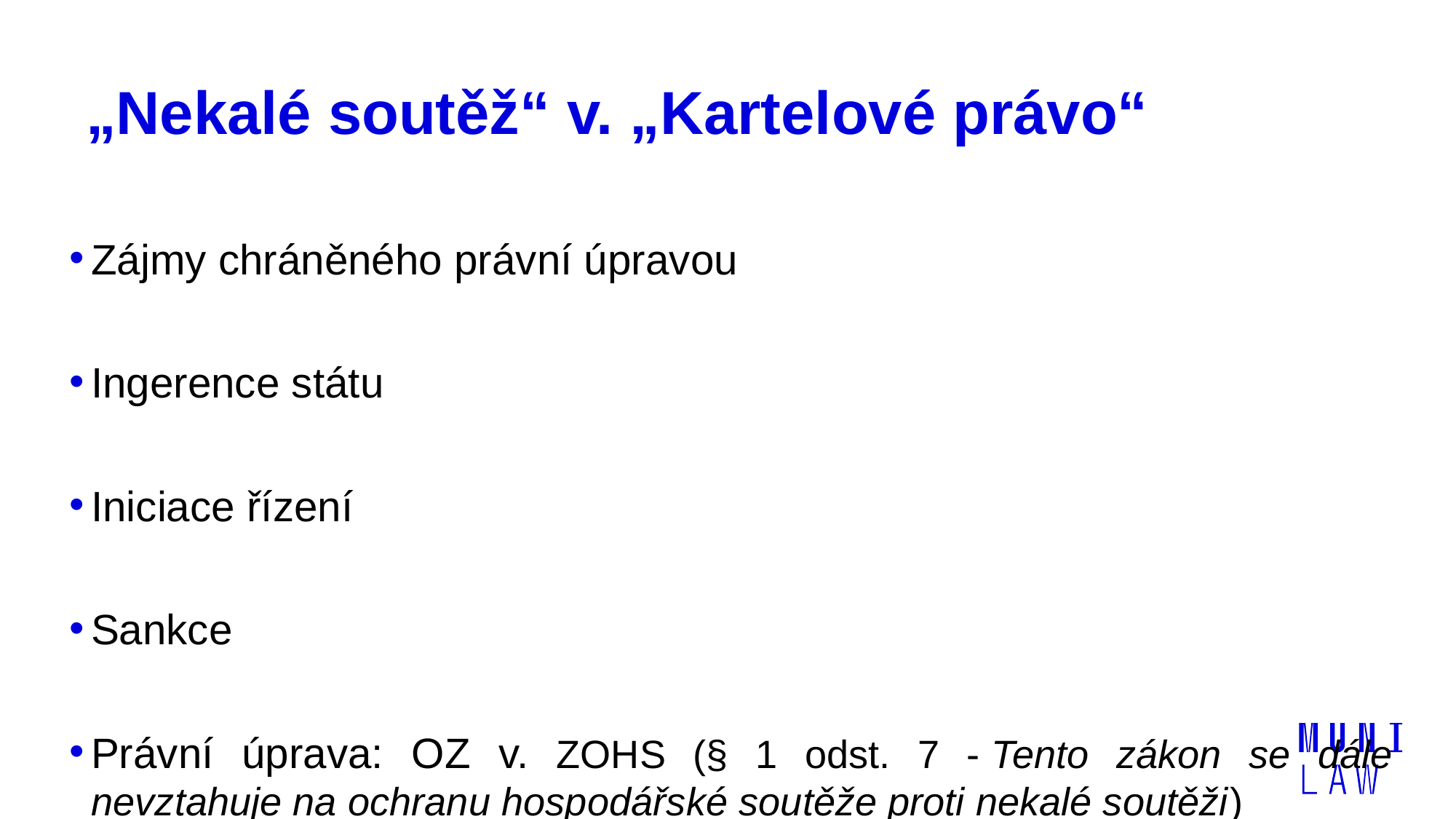

# „Nekalé soutěž“ v. „Kartelové právo“

Zájmy chráněného právní úpravou

Ingerence státu

Iniciace řízení

Sankce

Právní úprava: OZ v. ZOHS (§ 1 odst. 7 - Tento zákon se dále nevztahuje na ochranu hospodářské soutěže proti nekalé soutěži)

|  |  |
| --- | --- |